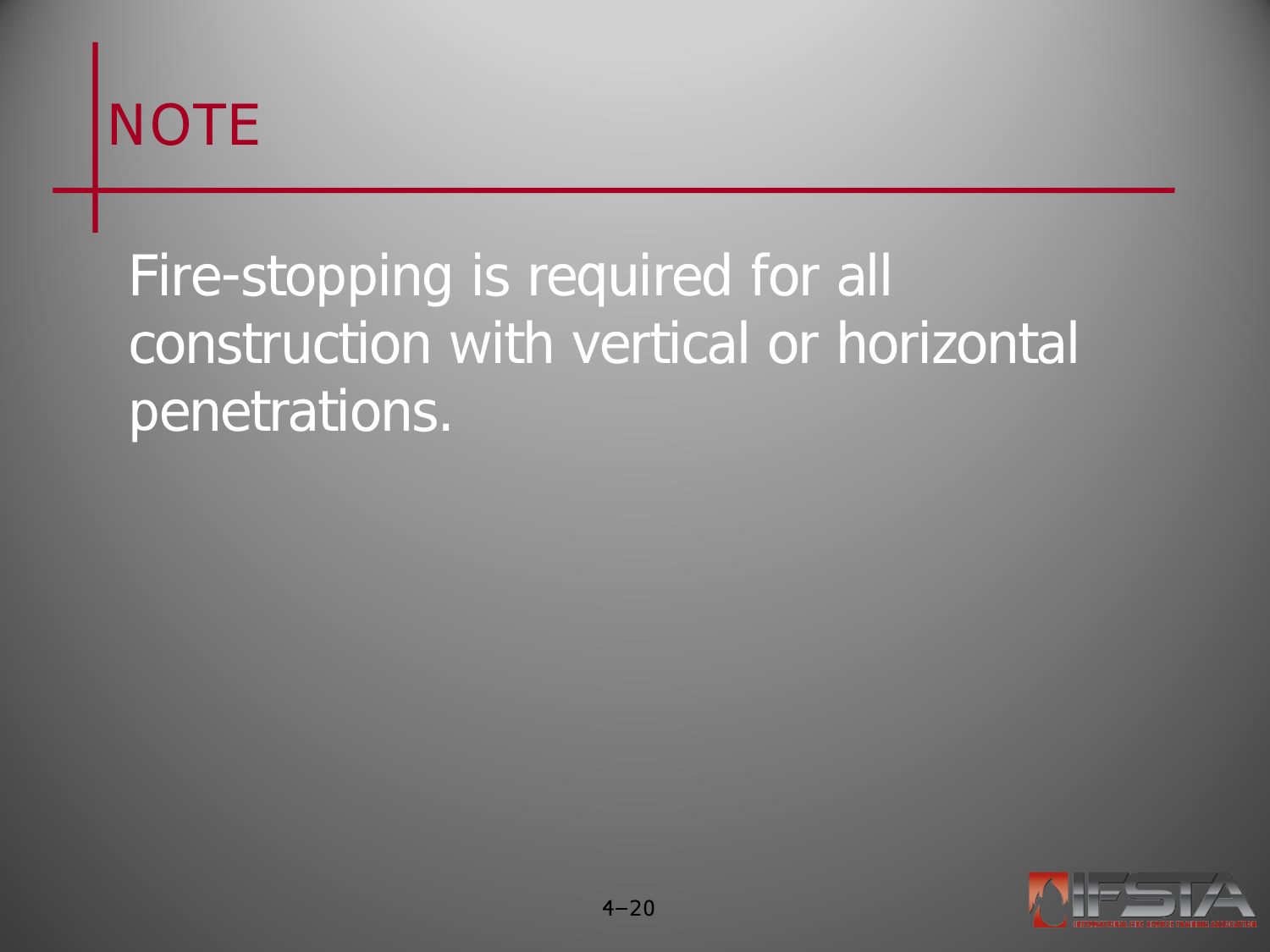

# NOTE
Fire-stopping is required for all construction with vertical or horizontal penetrations.
4–20